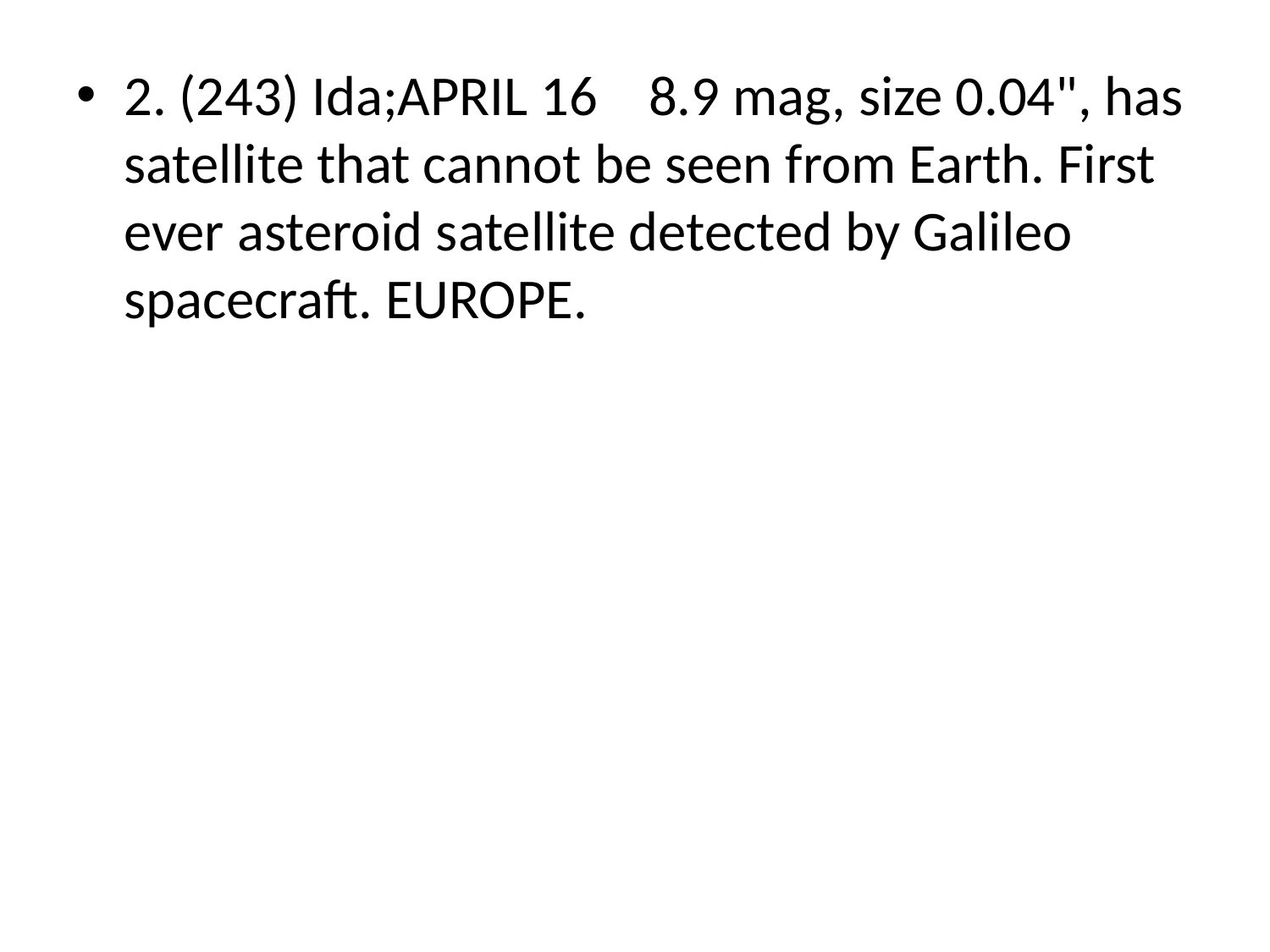

#
2. (243) Ida;APRIL 16    8.9 mag, size 0.04", has satellite that cannot be seen from Earth. First ever asteroid satellite detected by Galileo spacecraft. EUROPE.